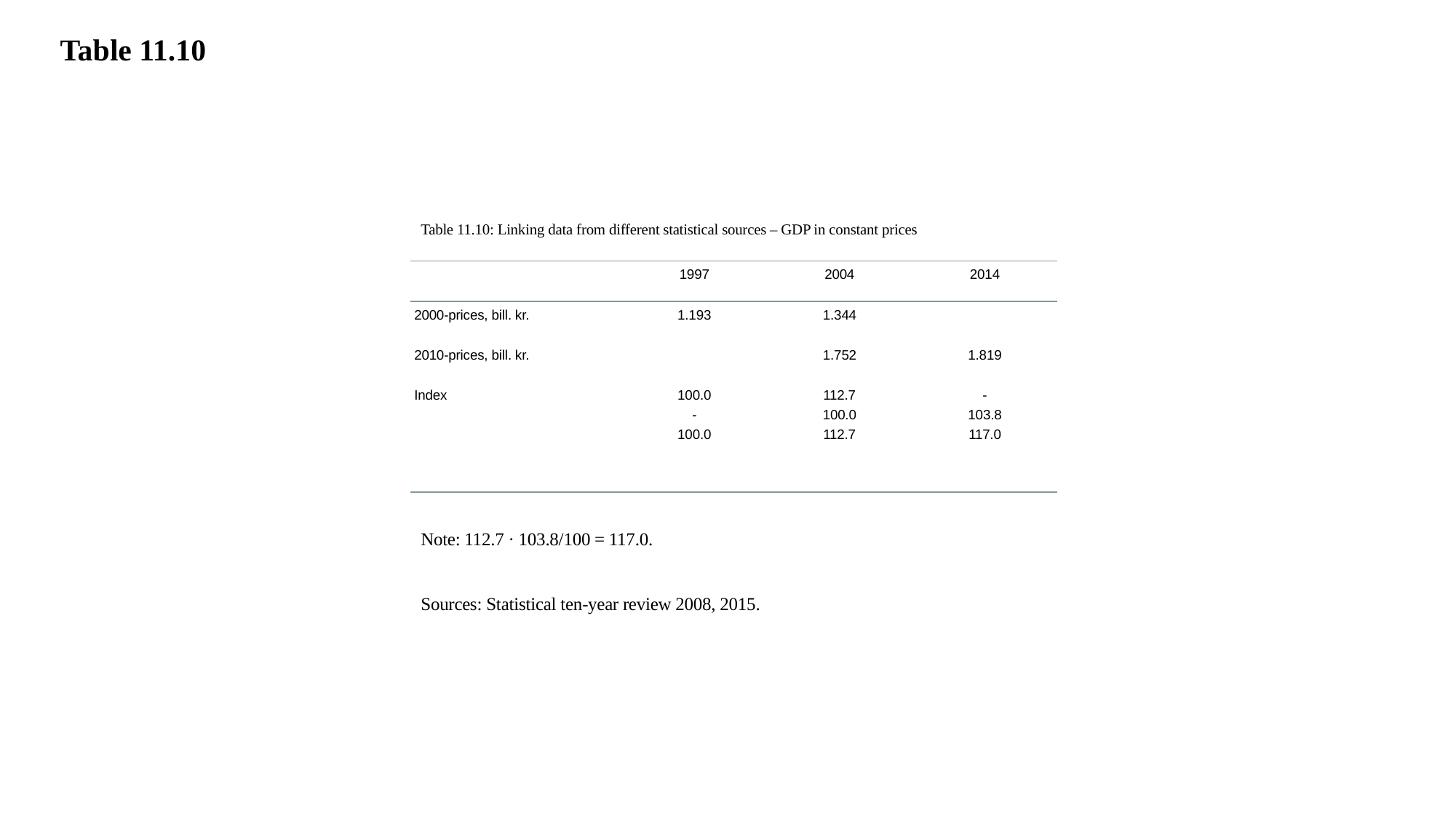

Table 11.10
Table 11.10: Linking data from different statistical sources – GDP in constant prices
|  | 1997 | 2004 | 2014 |
| --- | --- | --- | --- |
| 2000-prices, bill. kr. | 1.193 | 1.344 |  |
| 2010-prices, bill. kr. |  | 1.752 | 1.819 |
| Index | 100.0 - 100.0 | 112.7 100.0 112.7 | - 103.8 117.0 |
Note: 112.7 · 103.8/100 = 117.0.

Sources: Statistical ten-year review 2008, 2015.